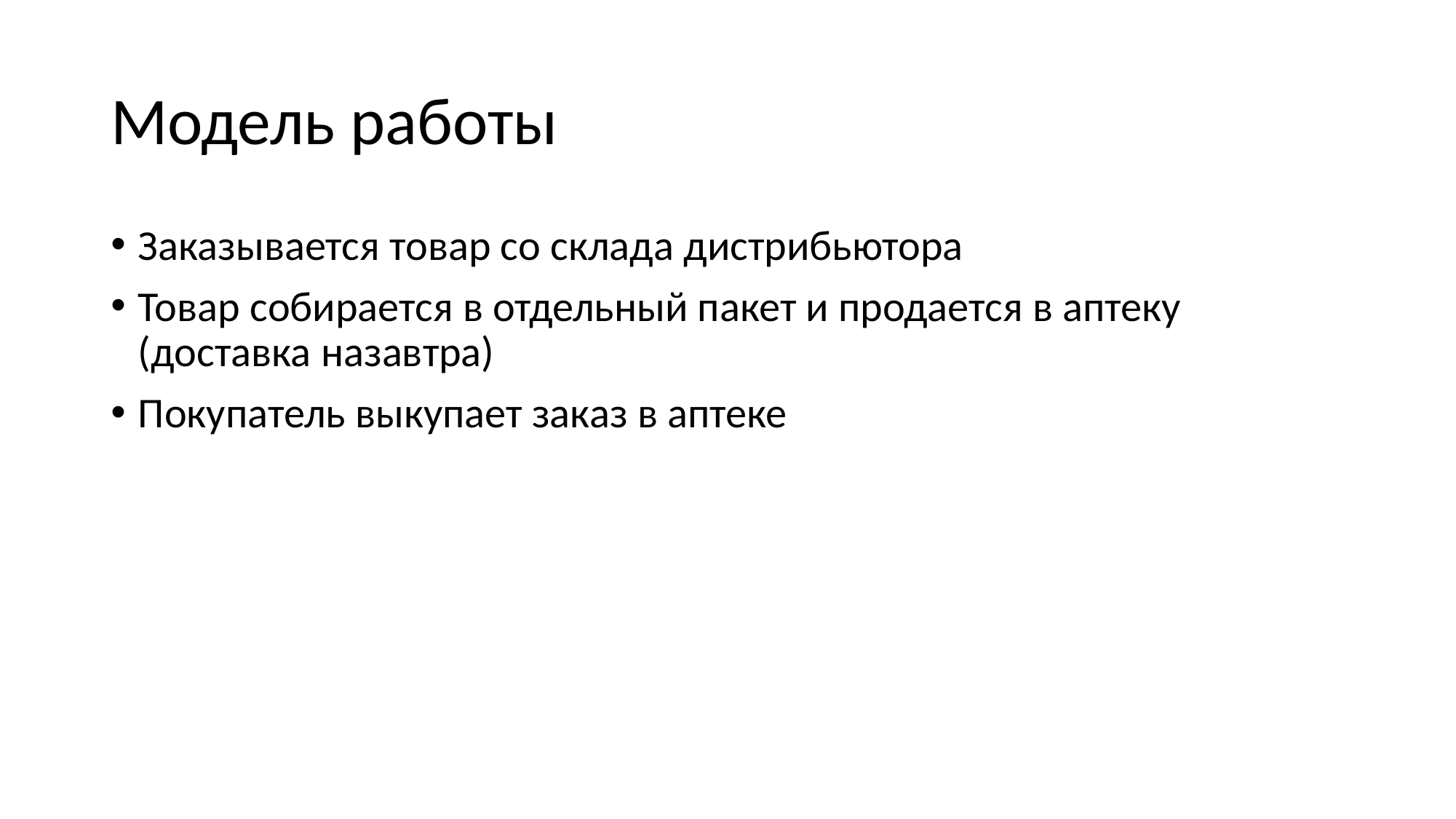

# Модель работы
Заказывается товар со склада дистрибьютора
Товар собирается в отдельный пакет и продается в аптеку (доставка назавтра)
Покупатель выкупает заказ в аптеке